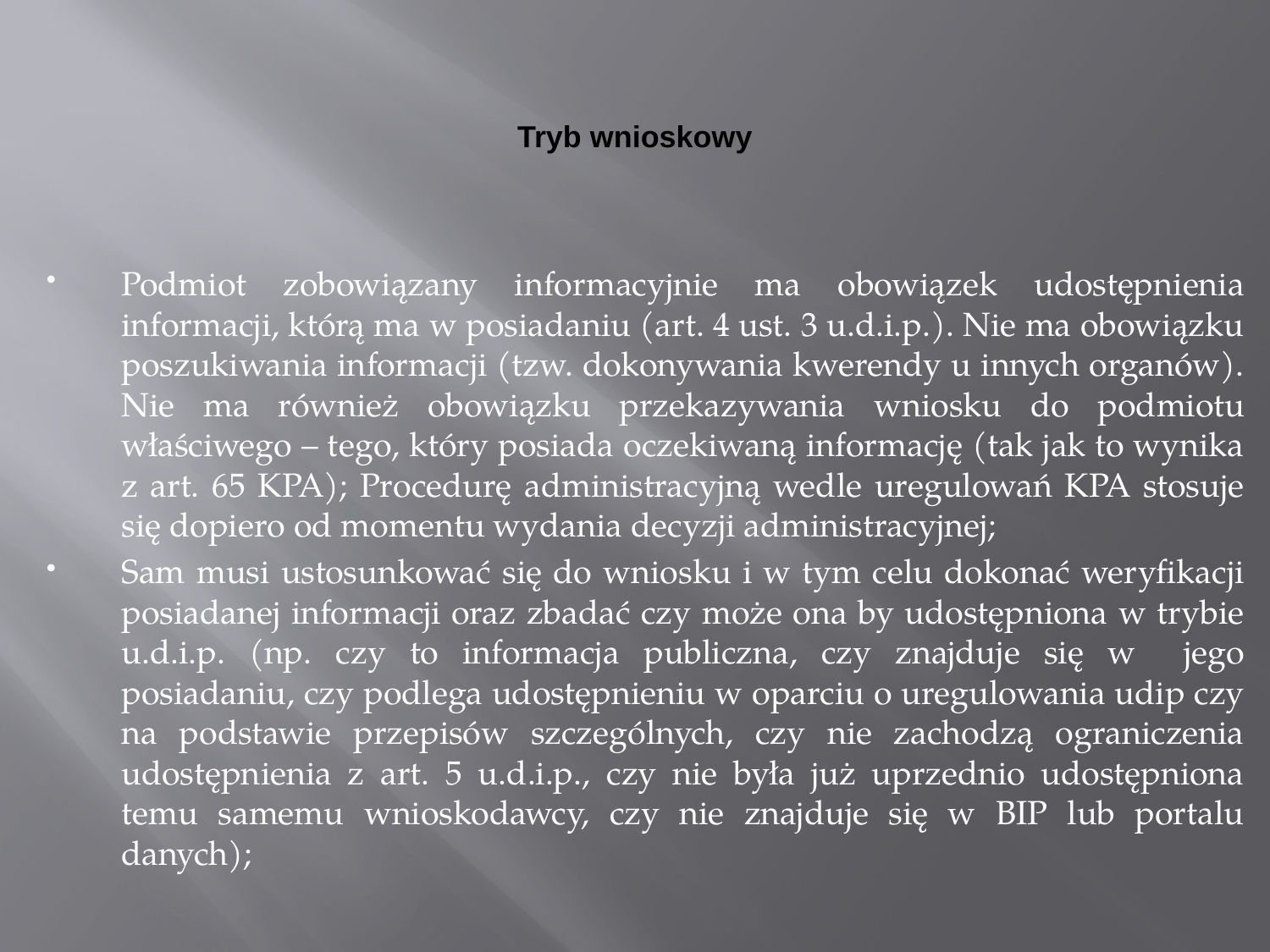

# Tryb wnioskowy
Podmiot zobowiązany informacyjnie ma obowiązek udostępnienia informacji, którą ma w posiadaniu (art. 4 ust. 3 u.d.i.p.). Nie ma obowiązku poszukiwania informacji (tzw. dokonywania kwerendy u innych organów). Nie ma również obowiązku przekazywania wniosku do podmiotu właściwego – tego, który posiada oczekiwaną informację (tak jak to wynika z art. 65 KPA); Procedurę administracyjną wedle uregulowań KPA stosuje się dopiero od momentu wydania decyzji administracyjnej;
Sam musi ustosunkować się do wniosku i w tym celu dokonać weryfikacji posiadanej informacji oraz zbadać czy może ona by udostępniona w trybie u.d.i.p. (np. czy to informacja publiczna, czy znajduje się w  jego posiadaniu, czy podlega udostępnieniu w oparciu o uregulowania udip czy na podstawie przepisów szczególnych, czy nie zachodzą ograniczenia udostępnienia z art. 5 u.d.i.p., czy nie była już uprzednio udostępniona temu samemu wnioskodawcy, czy nie znajduje się w BIP lub portalu danych);